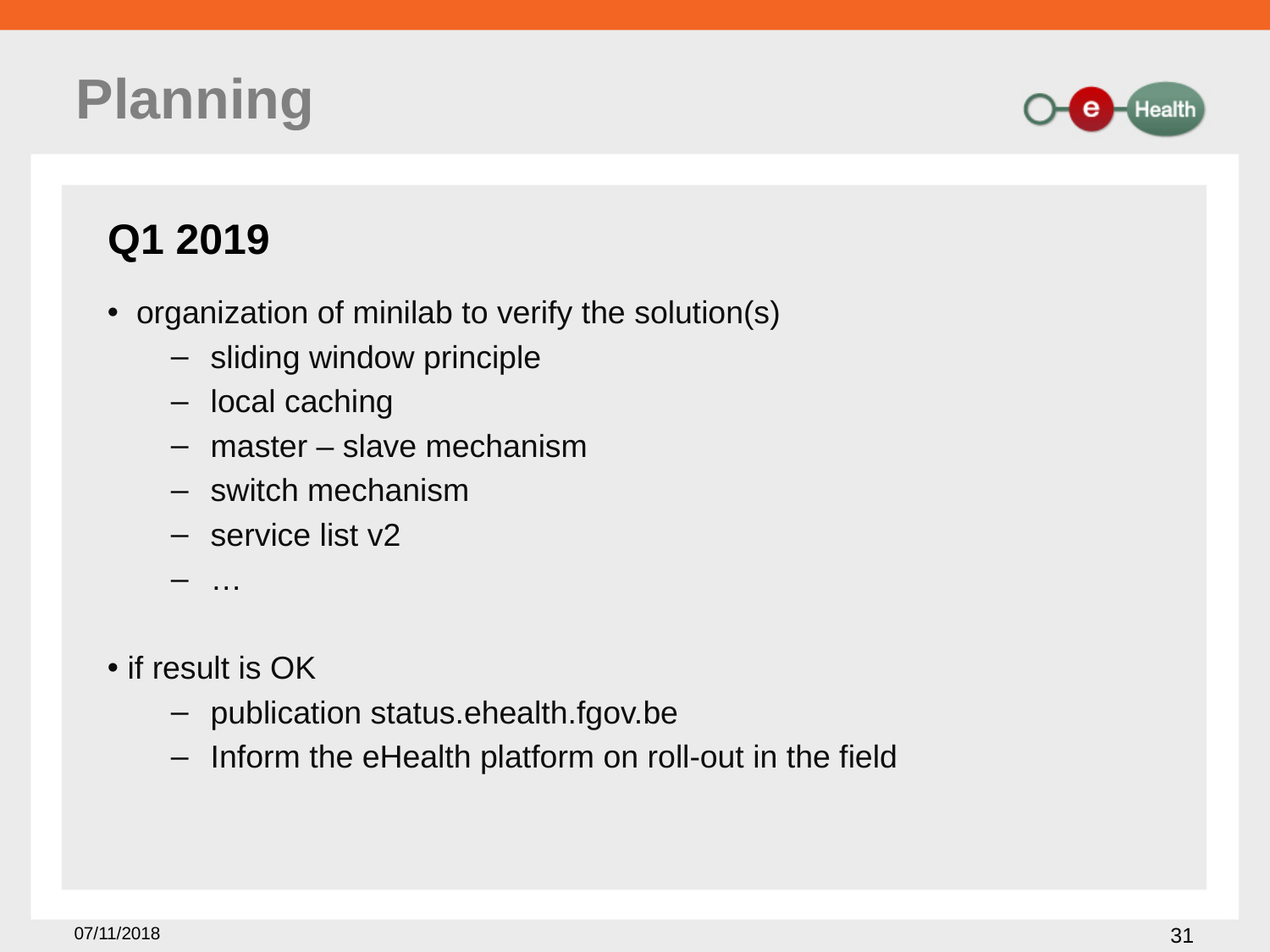

# Planning
Q1 2019
  organization of minilab to verify the solution(s)
sliding window principle
local caching
master – slave mechanism
switch mechanism
service list v2
…

 if result is OK
publication status.ehealth.fgov.be
Inform the eHealth platform on roll-out in the field